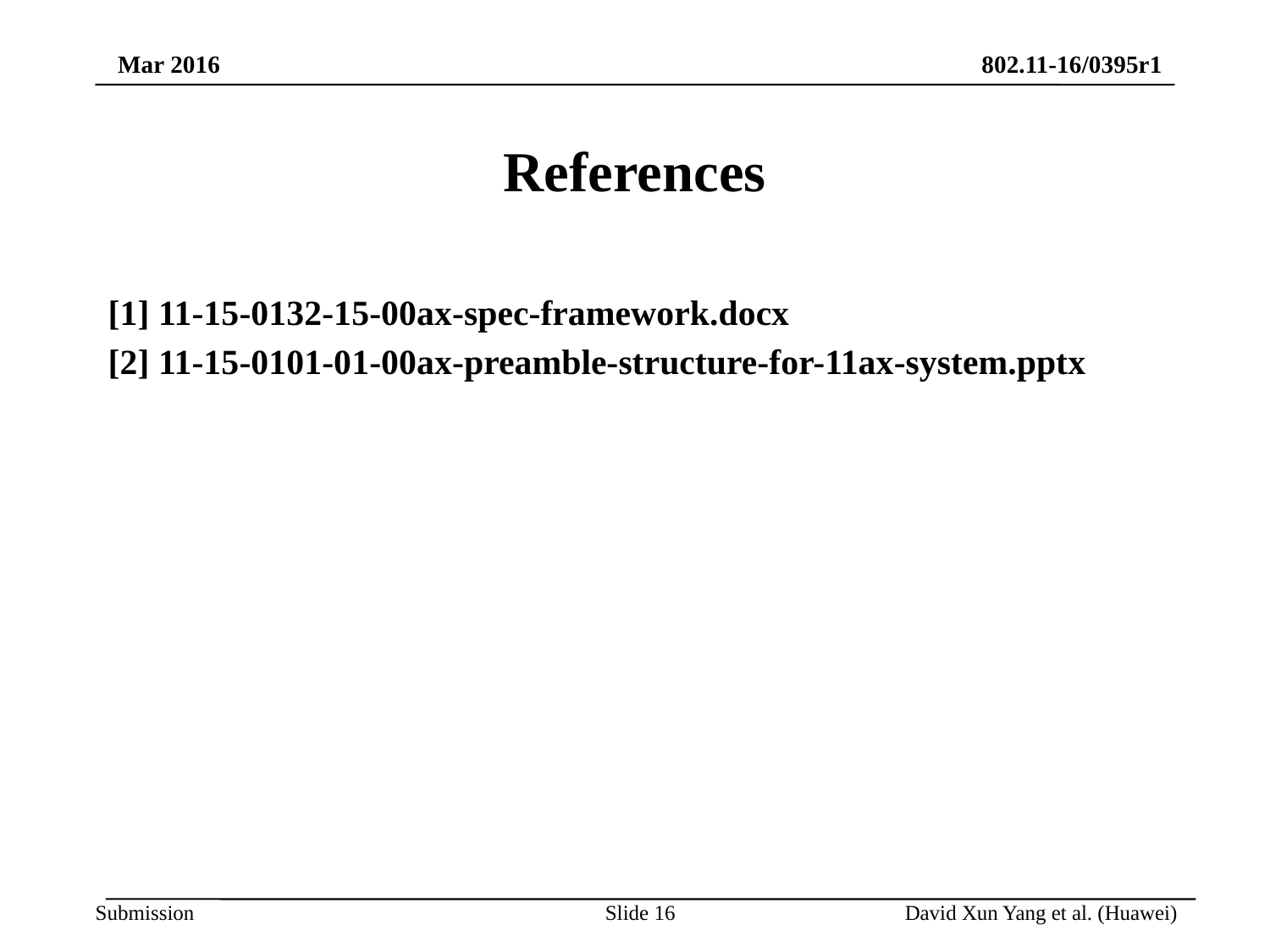

# References
[1] 11-15-0132-15-00ax-spec-framework.docx
[2] 11-15-0101-01-00ax-preamble-structure-for-11ax-system.pptx

Slide 16
David Xun Yang et al. (Huawei)